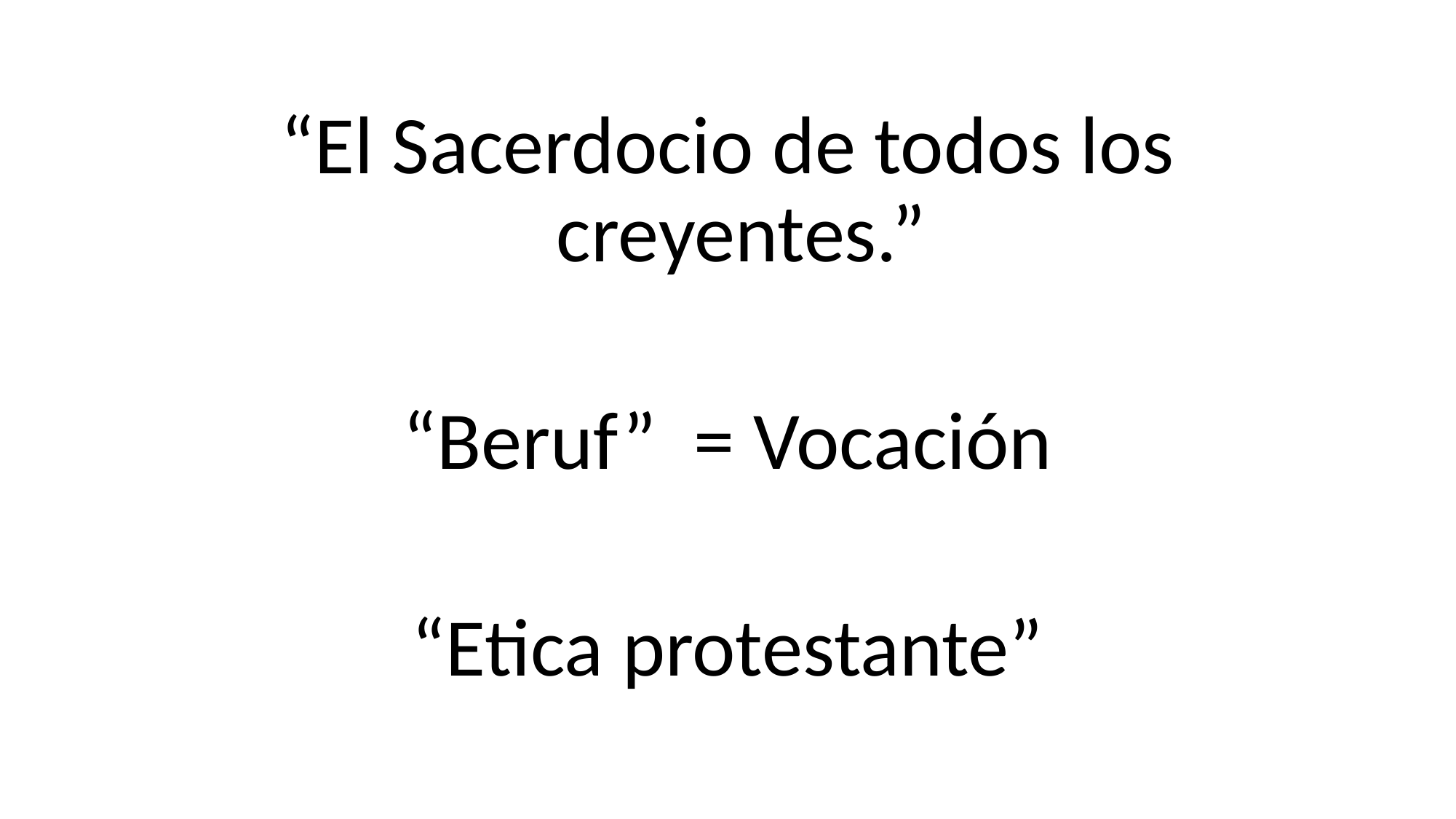

“El Sacerdocio de todos los creyentes.”

“Beruf”  = Vocación

“Etica protestante”